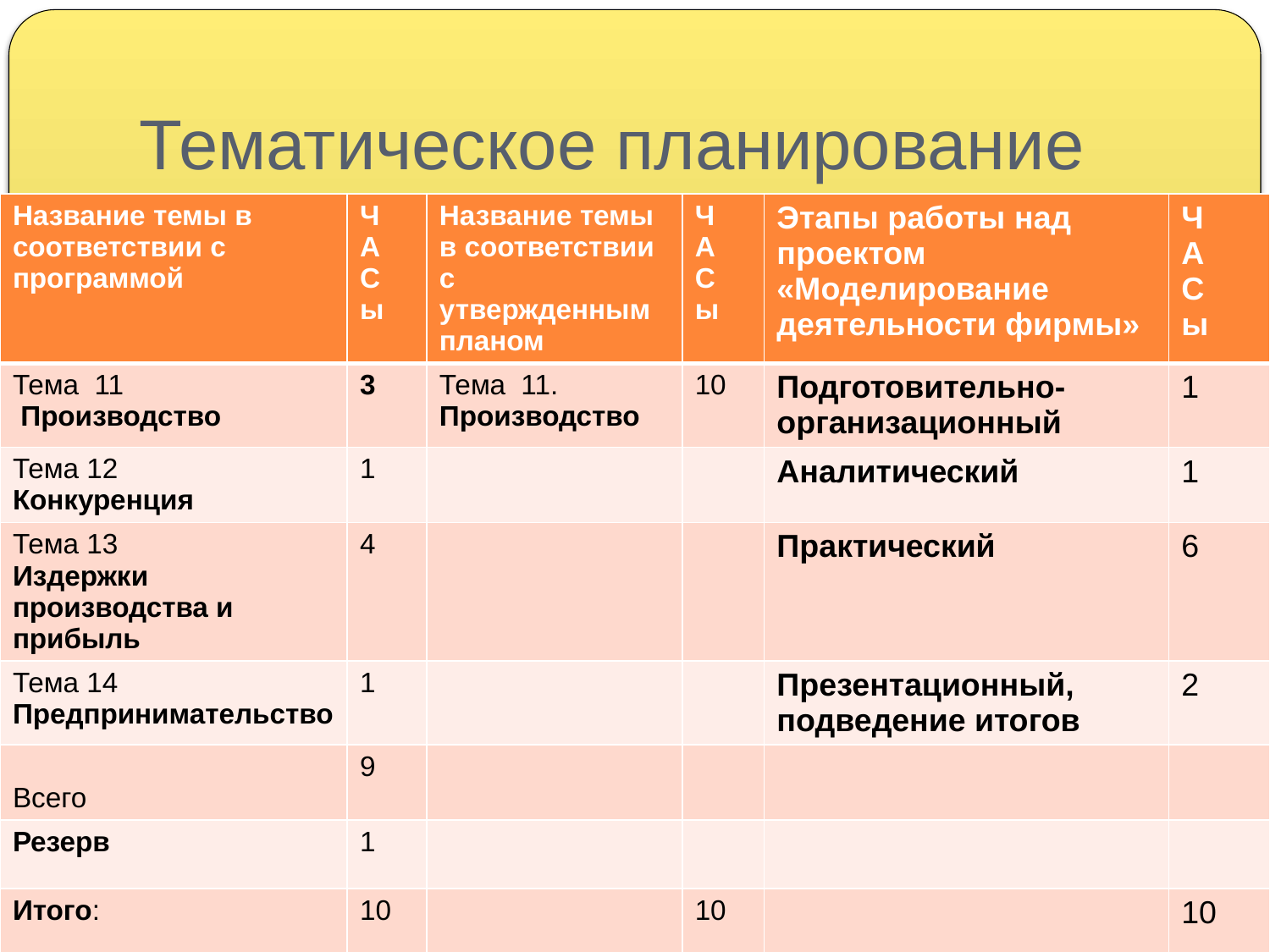

# Тематическое планирование
| Название темы в соответствии с программой | Ч А С ы | Название темы в соответствии с утвержденным планом | Ч А С ы | Этапы работы над проектом «Моделирование деятельности фирмы» | Ч А С ы |
| --- | --- | --- | --- | --- | --- |
| Тема 11 Производство | 3 | Тема 11. Производство | 10 | Подготовительно-организационный | 1 |
| Тема 12 Конкуренция | 1 |  |  | Аналитический | 1 |
| Тема 13 Издержки производства и прибыль | 4 |  |  | Практический | 6 |
| Тема 14 Предпринимательство | 1 |  |  | Презентационный, подведение итогов | 2 |
| Всего | 9 |  |  |  |  |
| Резерв | 1 |  |  |  |  |
| Итого: | 10 |  | 10 |  | 10 |